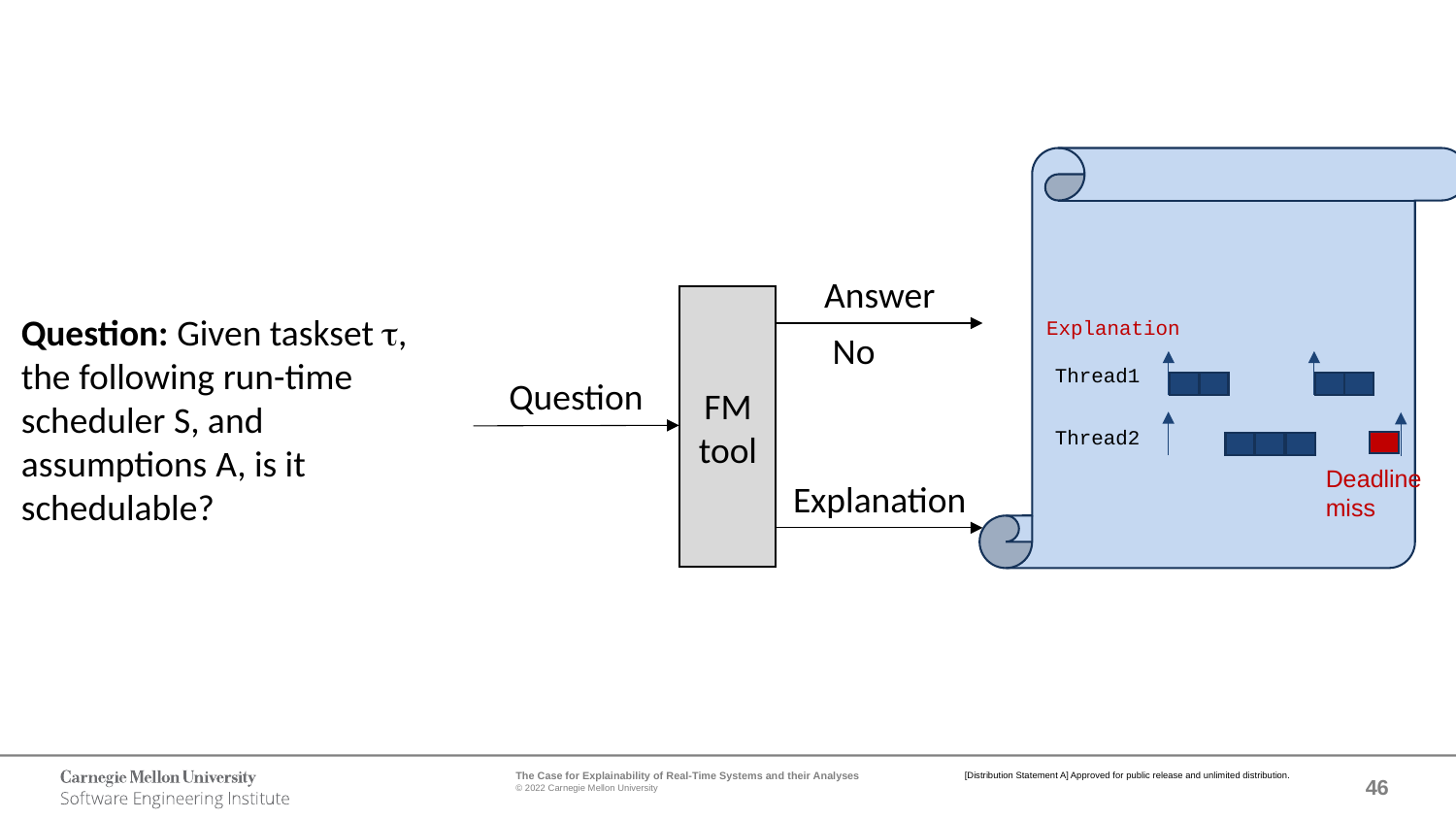

Explanation

Answer
FM tool
Question: Given taskset τ, the following run-time scheduler S, and assumptions A, is it schedulable?
No
Thread1
Question

Thread2

Deadline
miss
Explanation